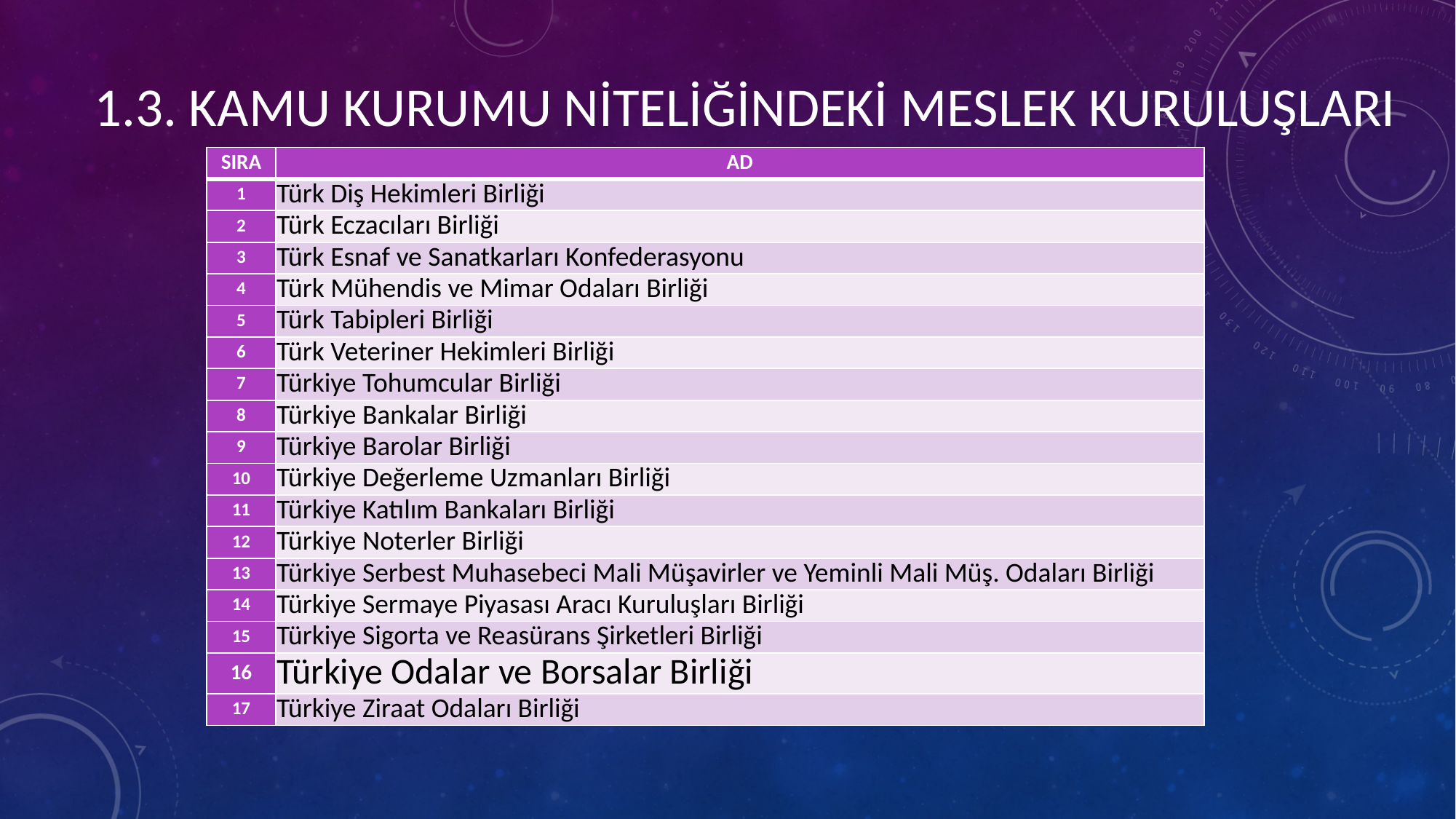

# 1.3. KAMU KURUMU niteliğindeki meslek kuruluşları
| SIRA | AD |
| --- | --- |
| 1 | Türk Diş Hekimleri Birliği |
| 2 | Türk Eczacıları Birliği |
| 3 | Türk Esnaf ve Sanatkarları Konfederasyonu |
| 4 | Türk Mühendis ve Mimar Odaları Birliği |
| 5 | Türk Tabipleri Birliği |
| 6 | Türk Veteriner Hekimleri Birliği |
| 7 | Türkiye Tohumcular Birliği |
| 8 | Türkiye Bankalar Birliği |
| 9 | Türkiye Barolar Birliği |
| 10 | Türkiye Değerleme Uzmanları Birliği |
| 11 | Türkiye Katılım Bankaları Birliği |
| 12 | Türkiye Noterler Birliği |
| 13 | Türkiye Serbest Muhasebeci Mali Müşavirler ve Yeminli Mali Müş. Odaları Birliği |
| 14 | Türkiye Sermaye Piyasası Aracı Kuruluşları Birliği |
| 15 | Türkiye Sigorta ve Reasürans Şirketleri Birliği |
| 16 | Türkiye Odalar ve Borsalar Birliği |
| 17 | Türkiye Ziraat Odaları Birliği |